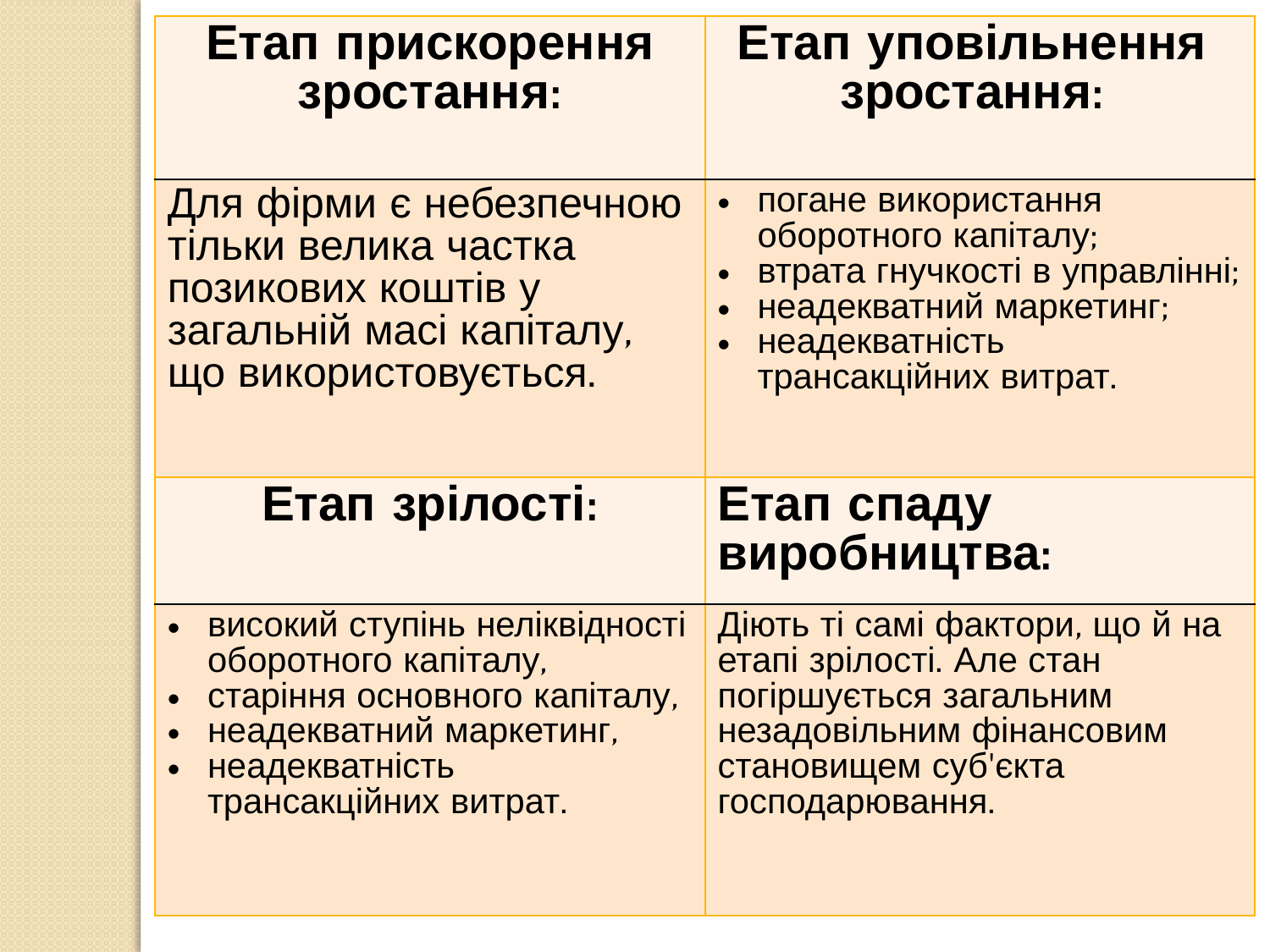

| Етап прискорення зростання: | Етап уповільнення зростання: |
| --- | --- |
| Для фірми є небезпечною тільки велика частка позикових коштів у загальній масі капіталу, що використовується. | погане використання оборотного капіталу; втрата гнучкості в управлінні; неадекватний маркетинг; неадекватність трансакційних витрат. |
| Етап зрілості: | Етап спаду виробництва: |
| високий ступінь неліквідності оборотного капіталу, старіння основного капіталу, неадекватний маркетинг, неадекватність трансакційних витрат. | Діють ті самі фактори, що й на етапі зрілості. Але стан погіршується загальним незадовільним фінансовим становищем суб'єкта господарювання. |